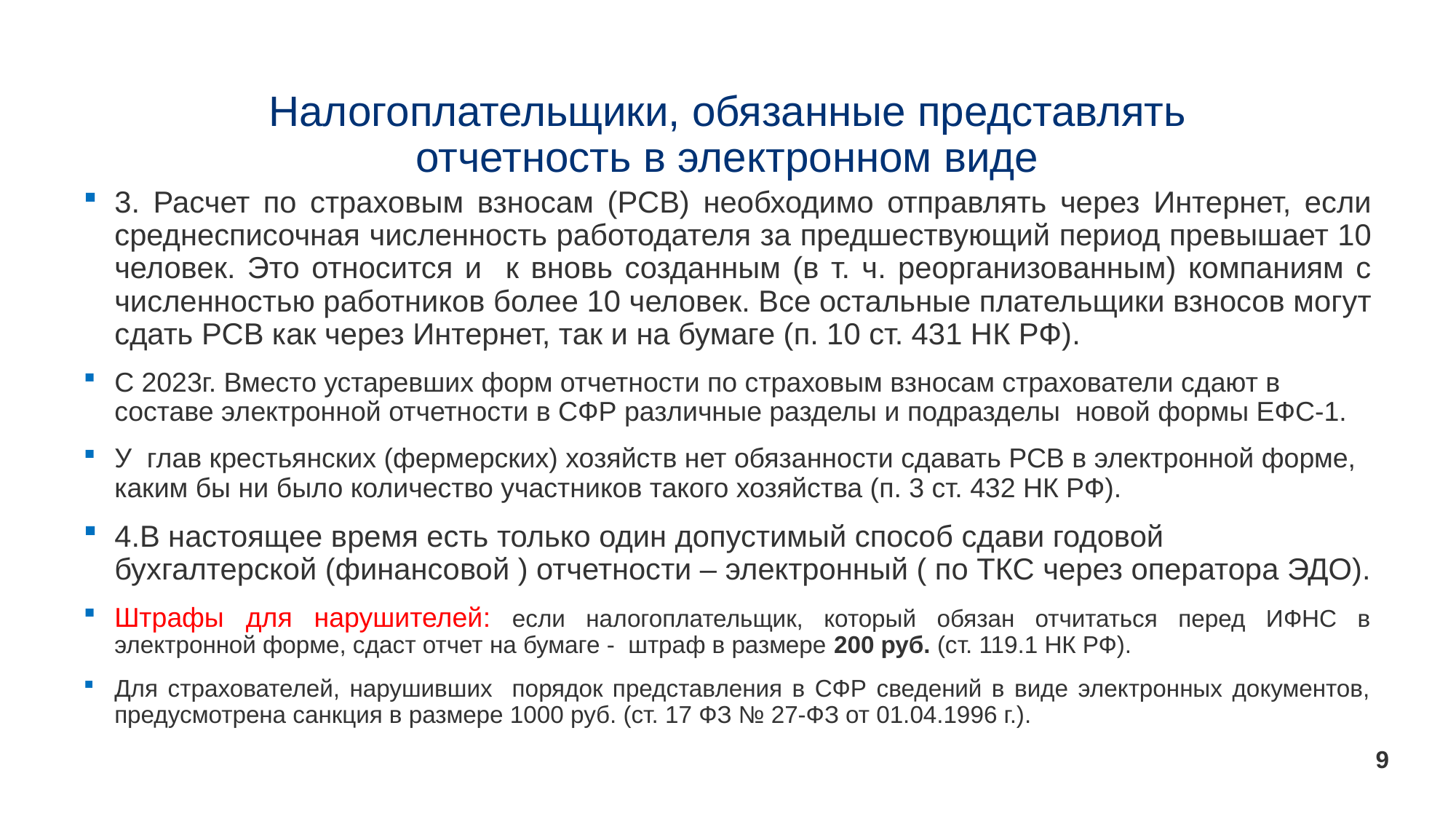

# Налогоплательщики, обязанные представлять отчетность в электронном виде
3. Расчет по страховым взносам (РСВ) необходимо отправлять через Интернет, если среднесписочная численность работодателя за предшествующий период превышает 10 человек. Это относится и  к вновь созданным (в т. ч. реорганизованным) компаниям с численностью работников более 10 человек. Все остальные плательщики взносов могут сдать РСВ как через Интернет, так и на бумаге (п. 10 ст. 431 НК РФ).
С 2023г. Вместо устаревших форм отчетности по страховым взносам страхователи сдают в составе электронной отчетности в СФР различные разделы и подразделы  новой формы ЕФС-1.
У  глав крестьянских (фермерских) хозяйств нет обязанности сдавать РСВ в электронной форме, каким бы ни было количество участников такого хозяйства (п. 3 ст. 432 НК РФ).
4.В настоящее время есть только один допустимый способ сдави годовой бухгалтерской (финансовой ) отчетности – электронный ( по ТКС через оператора ЭДО).
Штрафы для нарушителей: если налогоплательщик, который обязан отчитаться перед ИФНС в электронной форме, сдаст отчет на бумаге -  штраф в размере 200 руб. (ст. 119.1 НК РФ).
Для страхователей, нарушивших  порядок представления в СФР сведений в виде электронных документов, предусмотрена санкция в размере 1000 руб. (ст. 17 ФЗ № 27-ФЗ от 01.04.1996 г.).